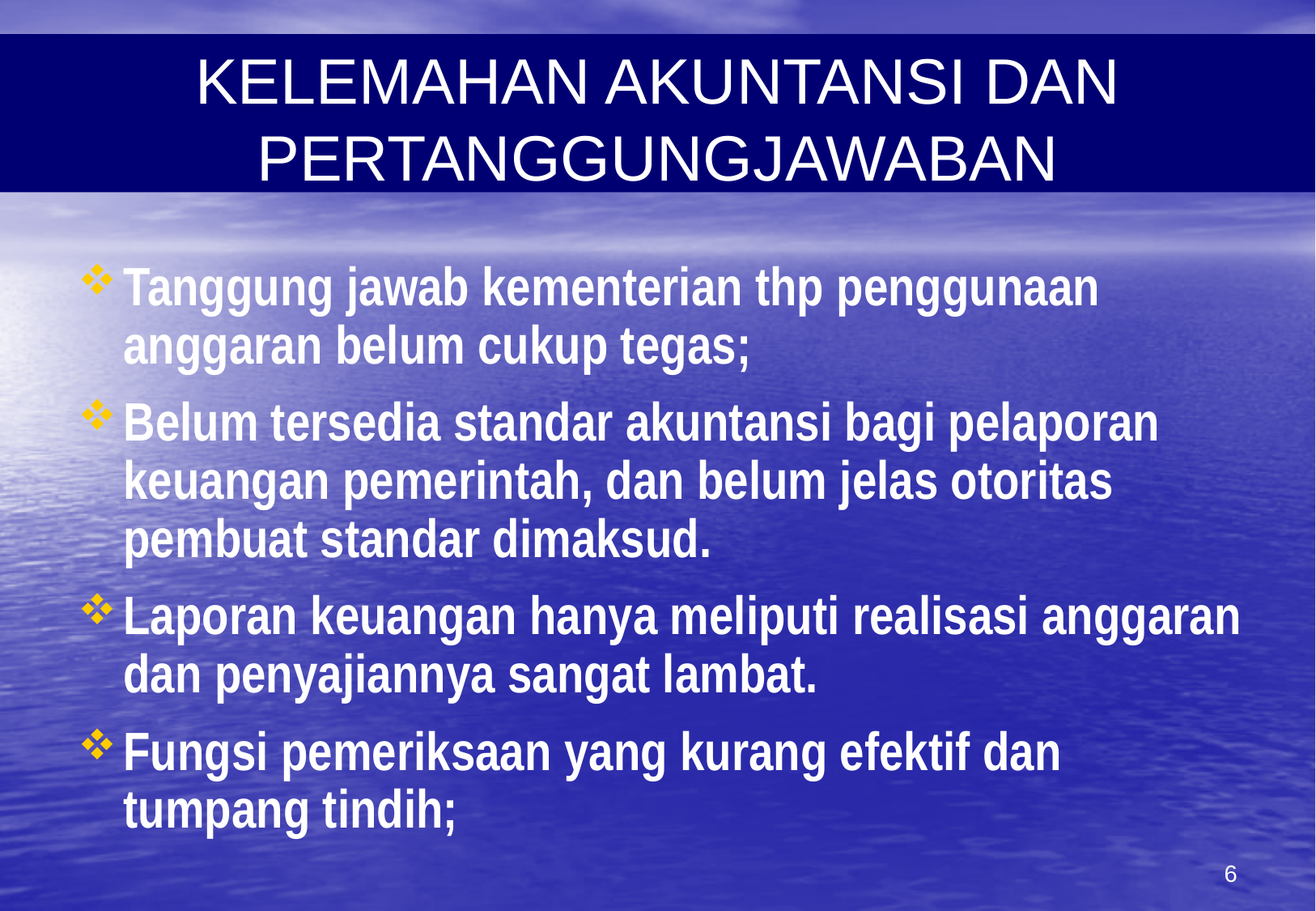

KELEMAHAN AKUNTANSI DAN PERTANGGUNGJAWABAN
Tanggung jawab kementerian thp penggunaan anggaran belum cukup tegas;
Belum tersedia standar akuntansi bagi pelaporan keuangan pemerintah, dan belum jelas otoritas pembuat standar dimaksud.
Laporan keuangan hanya meliputi realisasi anggaran dan penyajiannya sangat lambat.
Fungsi pemeriksaan yang kurang efektif dan tumpang tindih;
6